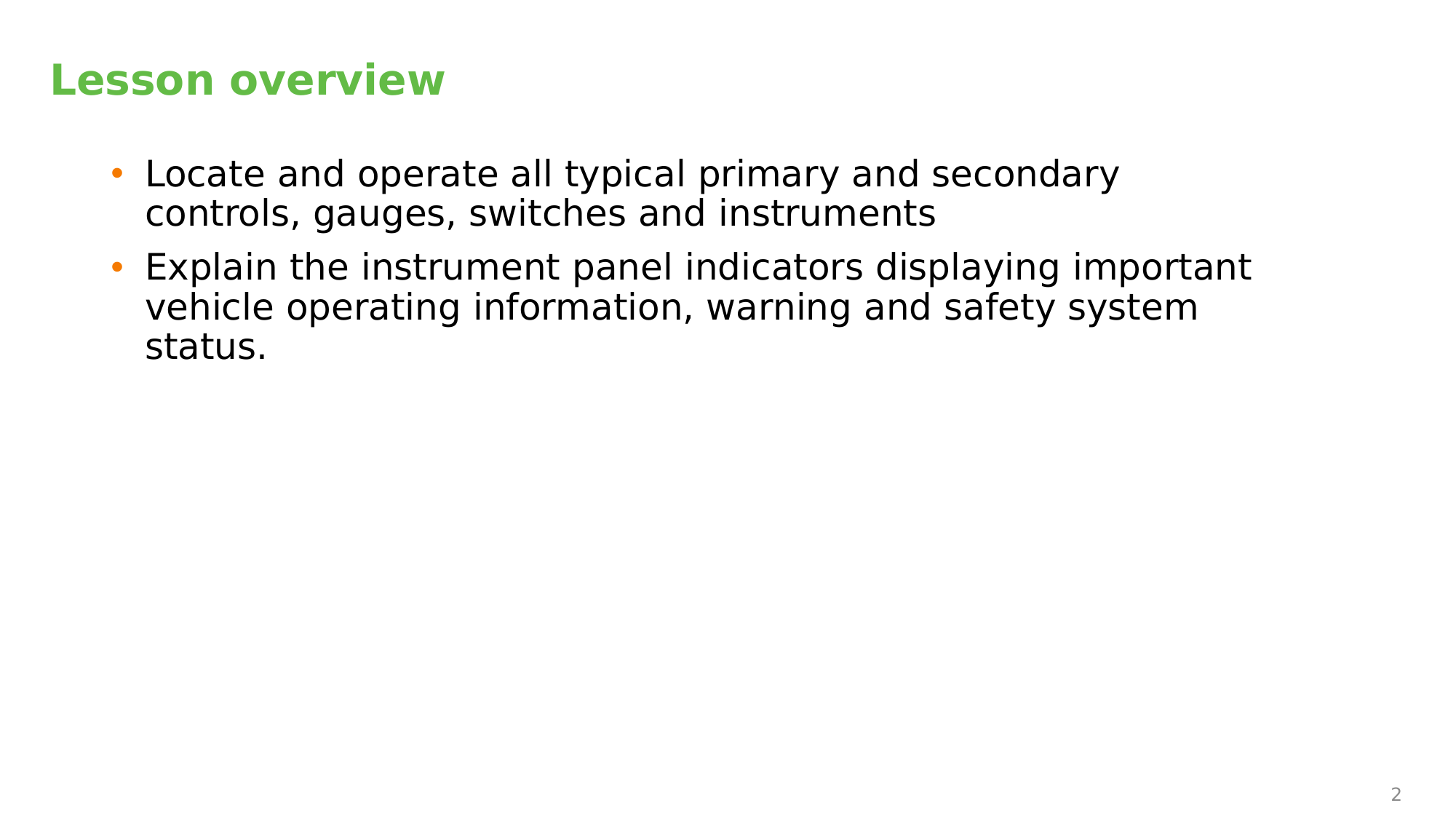

# Lesson overview
Locate and operate all typical primary and secondary controls, gauges, switches and instruments
Explain the instrument panel indicators displaying important vehicle operating information, warning and safety system status.

2